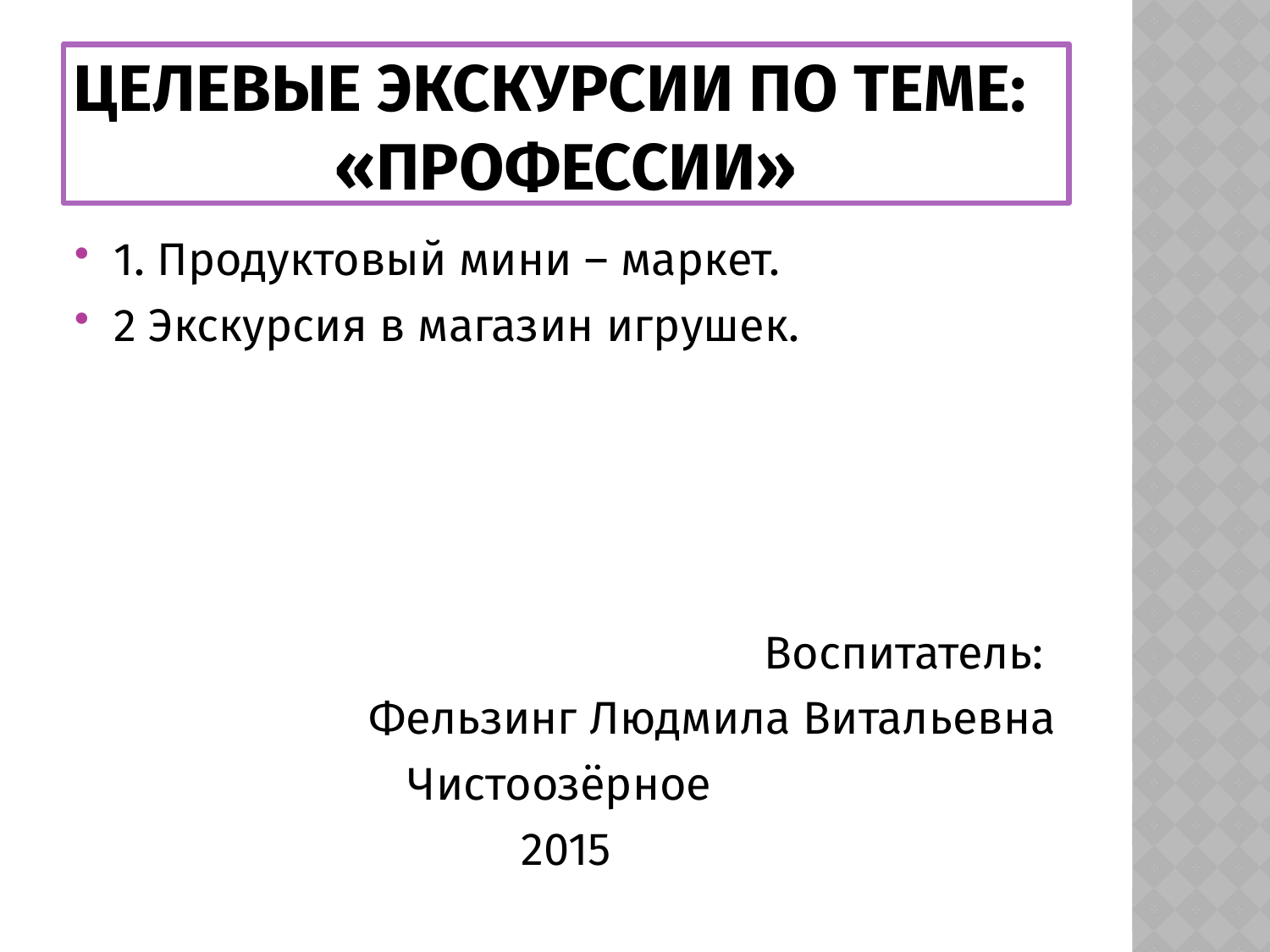

# Целевые экскурсии по теме:   «Профессии»
1. Продуктовый мини – маркет.
2 Экскурсия в магазин игрушек.

Воспитатель:
Фельзинг Людмила Витальевна
Чистоозёрное
2015